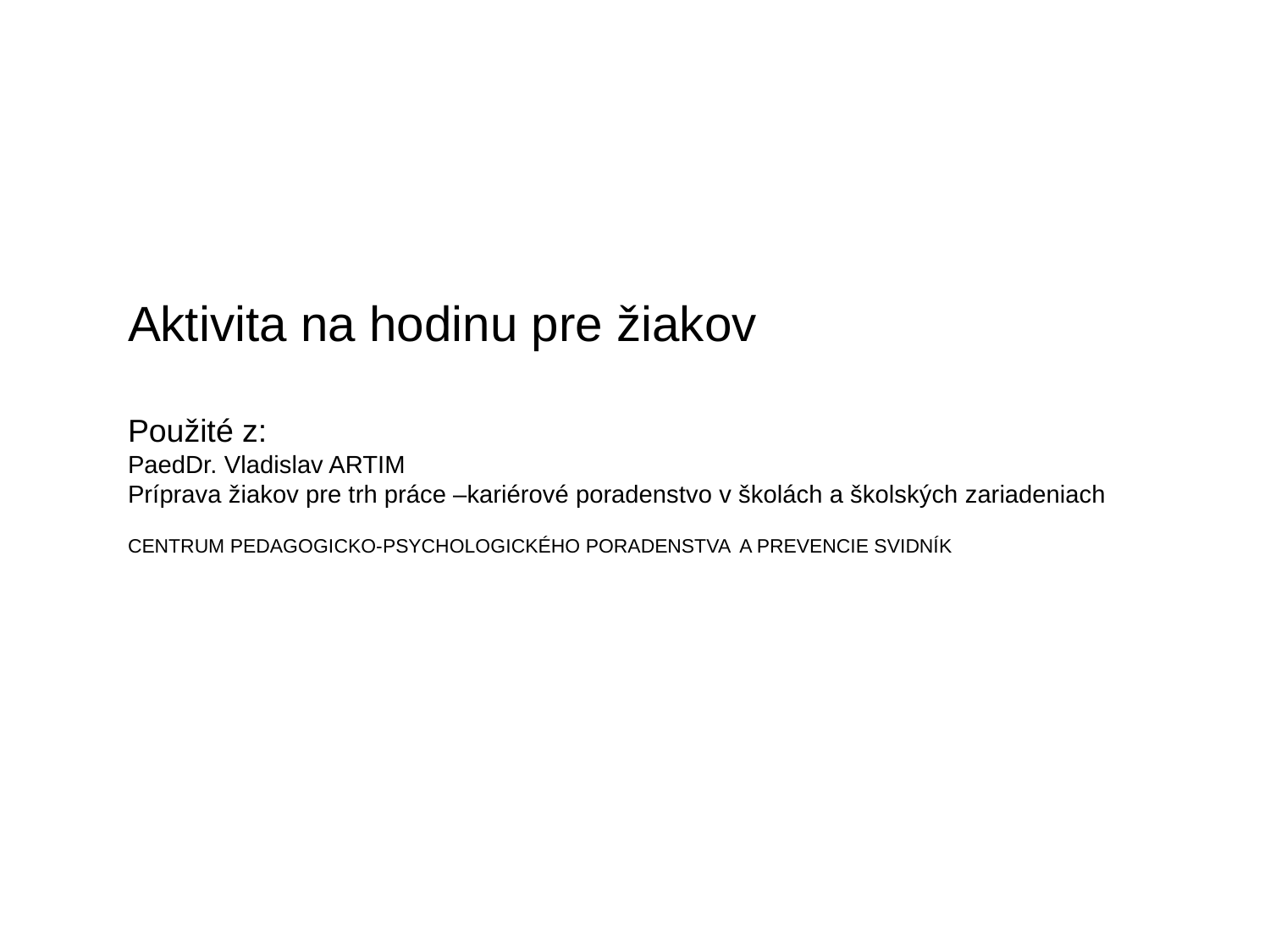

Aktivita na hodinu pre žiakov

Použité z:
PaedDr. Vladislav ARTIM
Príprava žiakov pre trh práce –kariérové poradenstvo v školách a školských zariadeniach

CENTRUM PEDAGOGICKO-PSYCHOLOGICKÉHO PORADENSTVA  A PREVENCIE SVIDNÍK